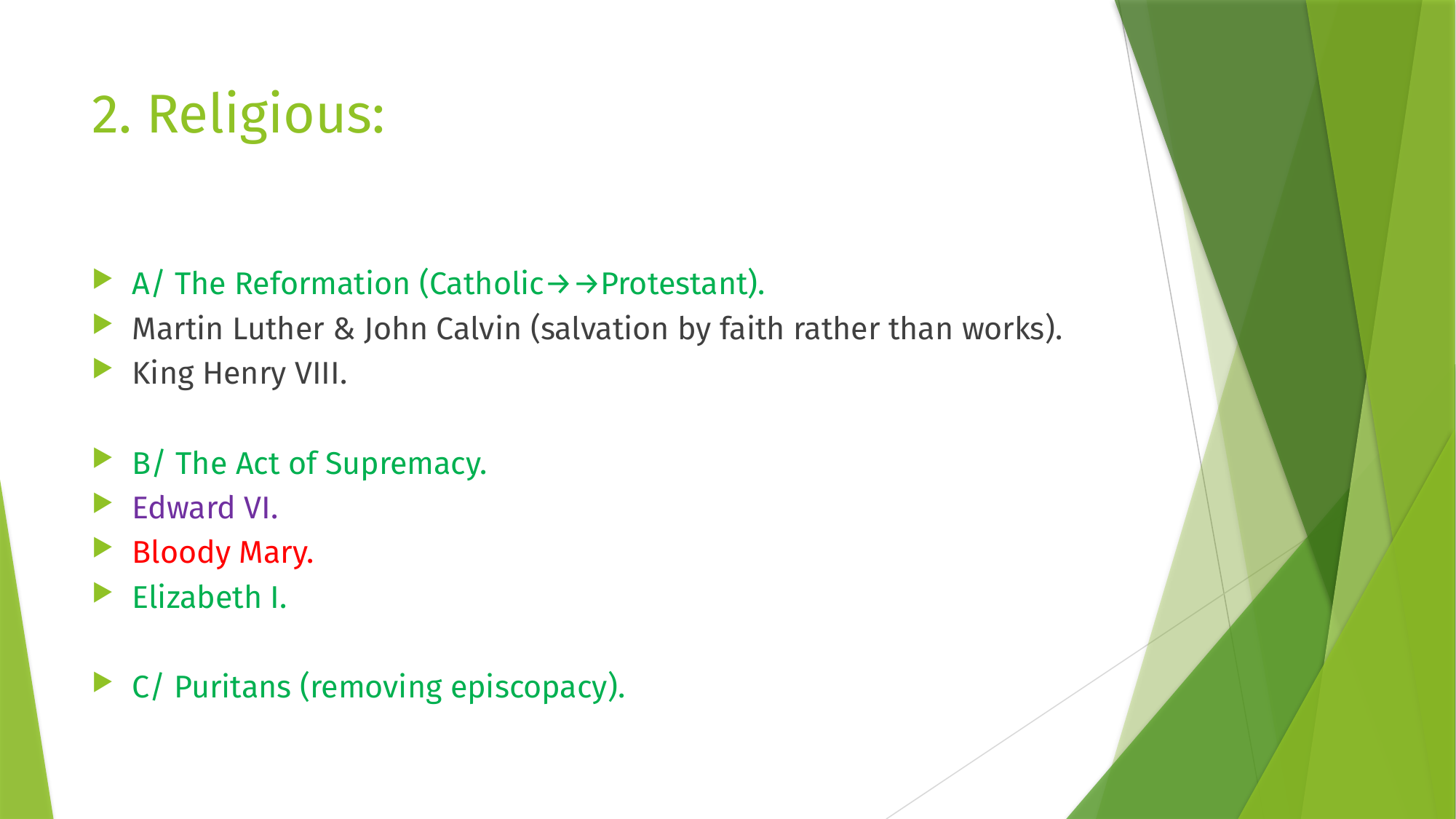

# 2. Religious:
A/ The Reformation (Catholic→→Protestant).
Martin Luther & John Calvin (salvation by faith rather than works).
King Henry VIII.

B/ The Act of Supremacy.
Edward VI.
Bloody Mary.
Elizabeth I.

C/ Puritans (removing episcopacy).